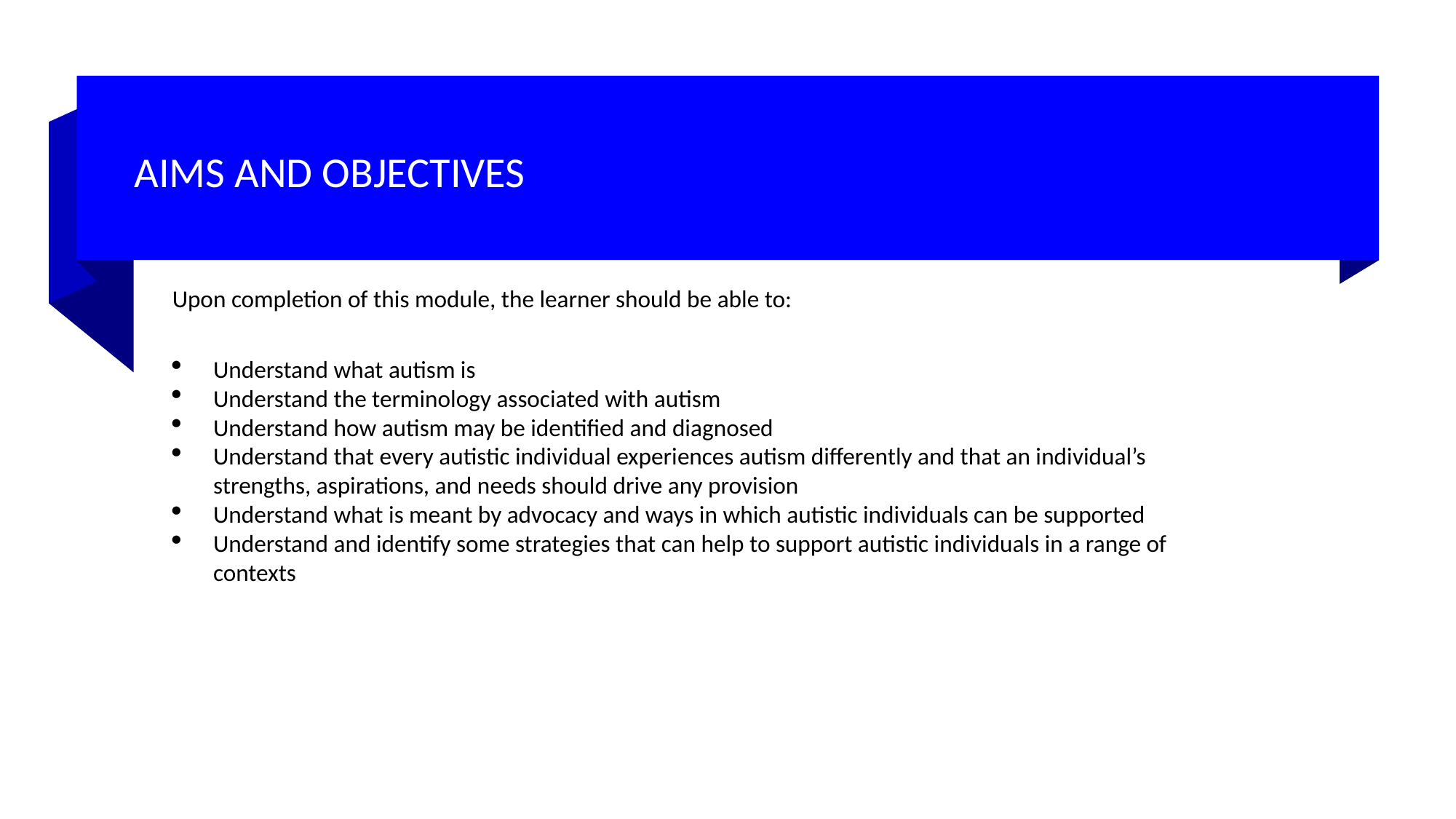

# AIMS AND OBJECTIVES
Upon completion of this module, the learner should be able to:

Understand what autism is
Understand the terminology associated with autism
Understand how autism may be identified and diagnosed
Understand that every autistic individual experiences autism differently and that an individual’s strengths, aspirations, and needs should drive any provision
Understand what is meant by advocacy and ways in which autistic individuals can be supported
Understand and identify some strategies that can help to support autistic individuals in a range of contexts